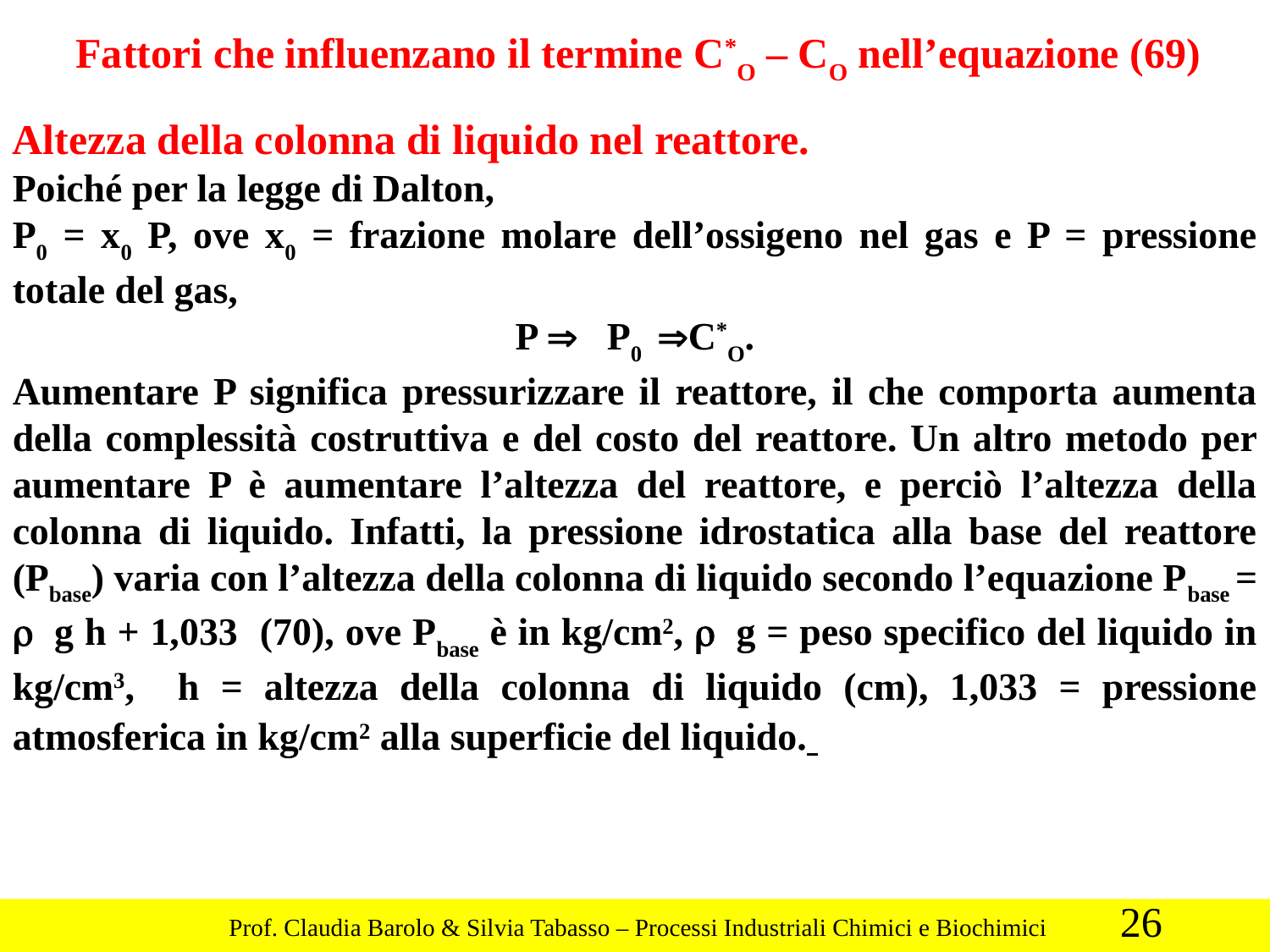

Fattori che influenzano il termine C*O – CO nell’equazione (69)
Altezza della colonna di liquido nel reattore.
Poiché per la legge di Dalton,
P0 = x0 P, ove x0 = frazione molare dell’ossigeno nel gas e P = pressione totale del gas,
­P ⇒ ­ P0  ⇒­C*O.
Aumentare P significa pressurizzare il reattore, il che comporta aumenta della complessità costruttiva e del costo del reattore. Un altro metodo per aumentare P è aumentare l’altezza del reattore, e perciò l’altezza della colonna di liquido. Infatti, la pressione idrostatica alla base del reattore (Pbase) varia con l’altezza della colonna di liquido secondo l’equazione Pbase = ρ g h + 1,033  (70), ove Pbase è in kg/cm2, ρ g = peso specifico del liquido in kg/cm3,  h = altezza della colonna di liquido (cm), 1,033 = pressione atmosferica in kg/cm2 alla superficie del liquido.
26